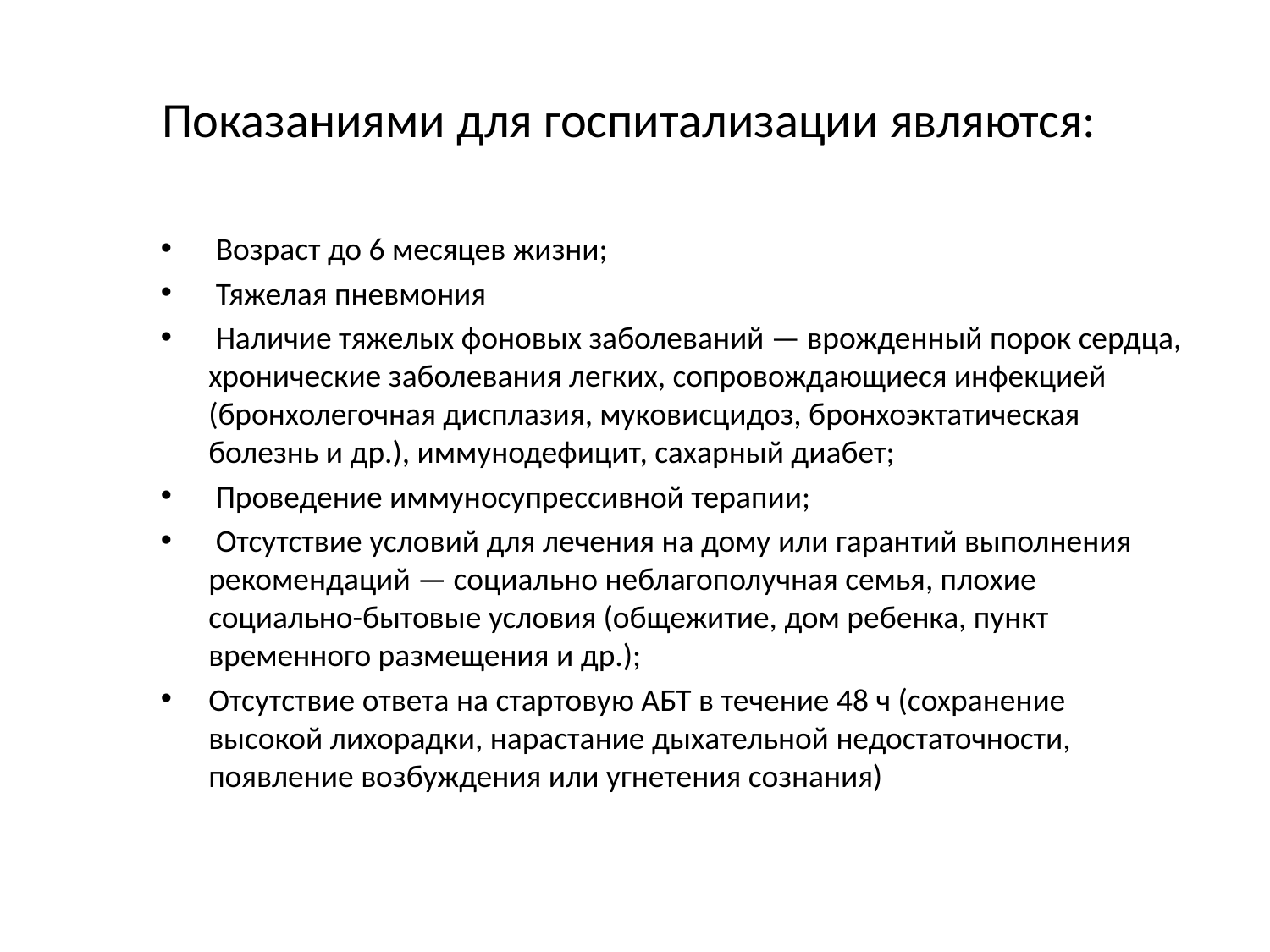

# Показаниями для госпитализации являются:
 Возраст до 6 месяцев жизни;
 Тяжелая пневмония
 Наличие тяжелых фоновых заболеваний — врожденный порок сердца, хронические заболевания легких, сопровождающиеся инфекцией (бронхолегочная дисплазия, муковисцидоз, бронхоэктатическая болезнь и др.), иммунодефицит, сахарный диабет;
 Проведение иммуносупрессивной терапии;
 Отсутствие условий для лечения на дому или гарантий выполнения рекомендаций — социально неблагополучная семья, плохие социально-бытовые условия (общежитие, дом ребенка, пункт временного размещения и др.);
Отсутствие ответа на стартовую АБТ в течение 48 ч (сохранение высокой лихорадки, нарастание дыхательной недостаточности, появление возбуждения или угнетения сознания)